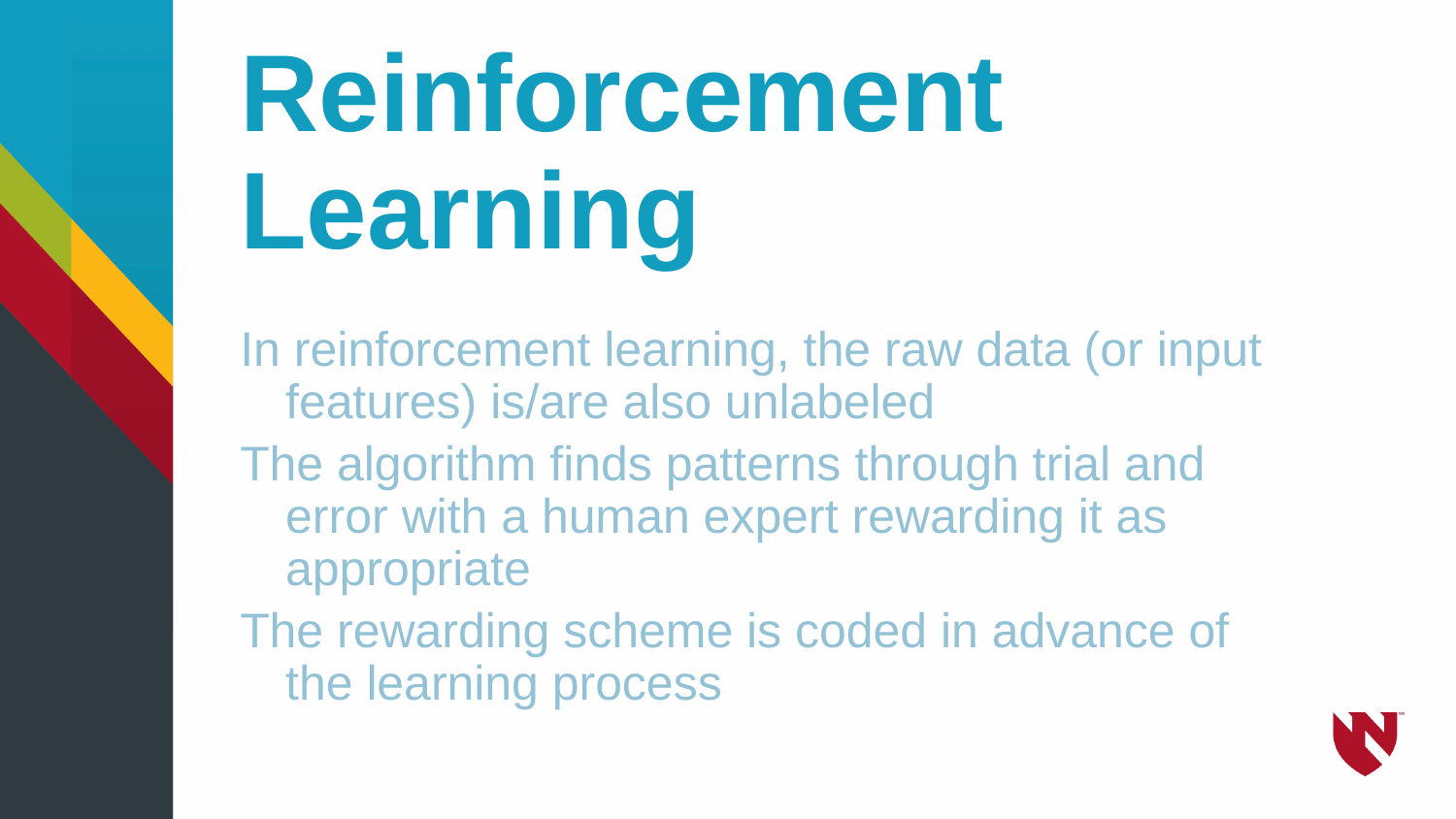

# Reinforcement Learning
In reinforcement learning, the raw data (or input features) is/are also unlabeled
The algorithm finds patterns through trial and error with a human expert rewarding it as appropriate
The rewarding scheme is coded in advance of the learning process